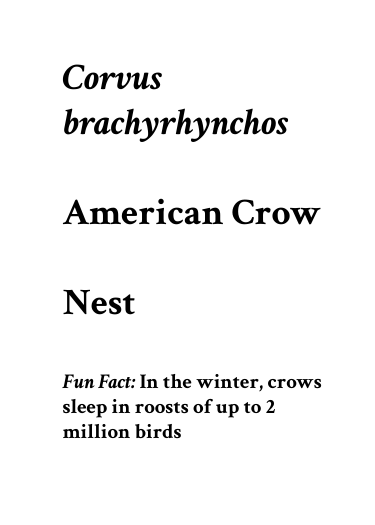

Corvus brachyrhynchos

American Crow

Nest

Fun Fact: In the winter, crows sleep in roosts of up to 2 million birds